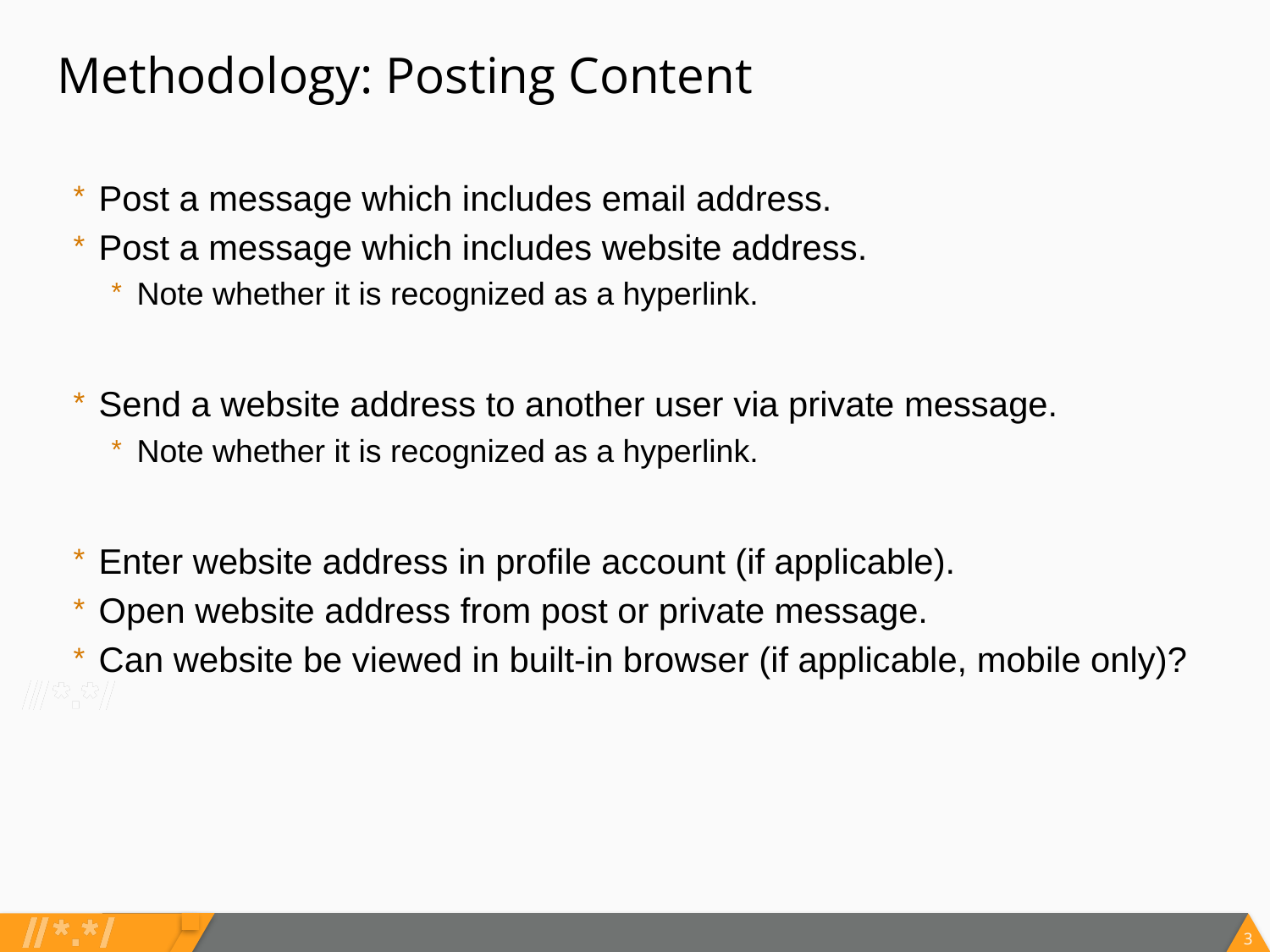

# Methodology: Posting Content
Post a message which includes email address.
Post a message which includes website address.
Note whether it is recognized as a hyperlink.

Send a website address to another user via private message.
Note whether it is recognized as a hyperlink.

Enter website address in profile account (if applicable).
Open website address from post or private message.
Can website be viewed in built-in browser (if applicable, mobile only)?